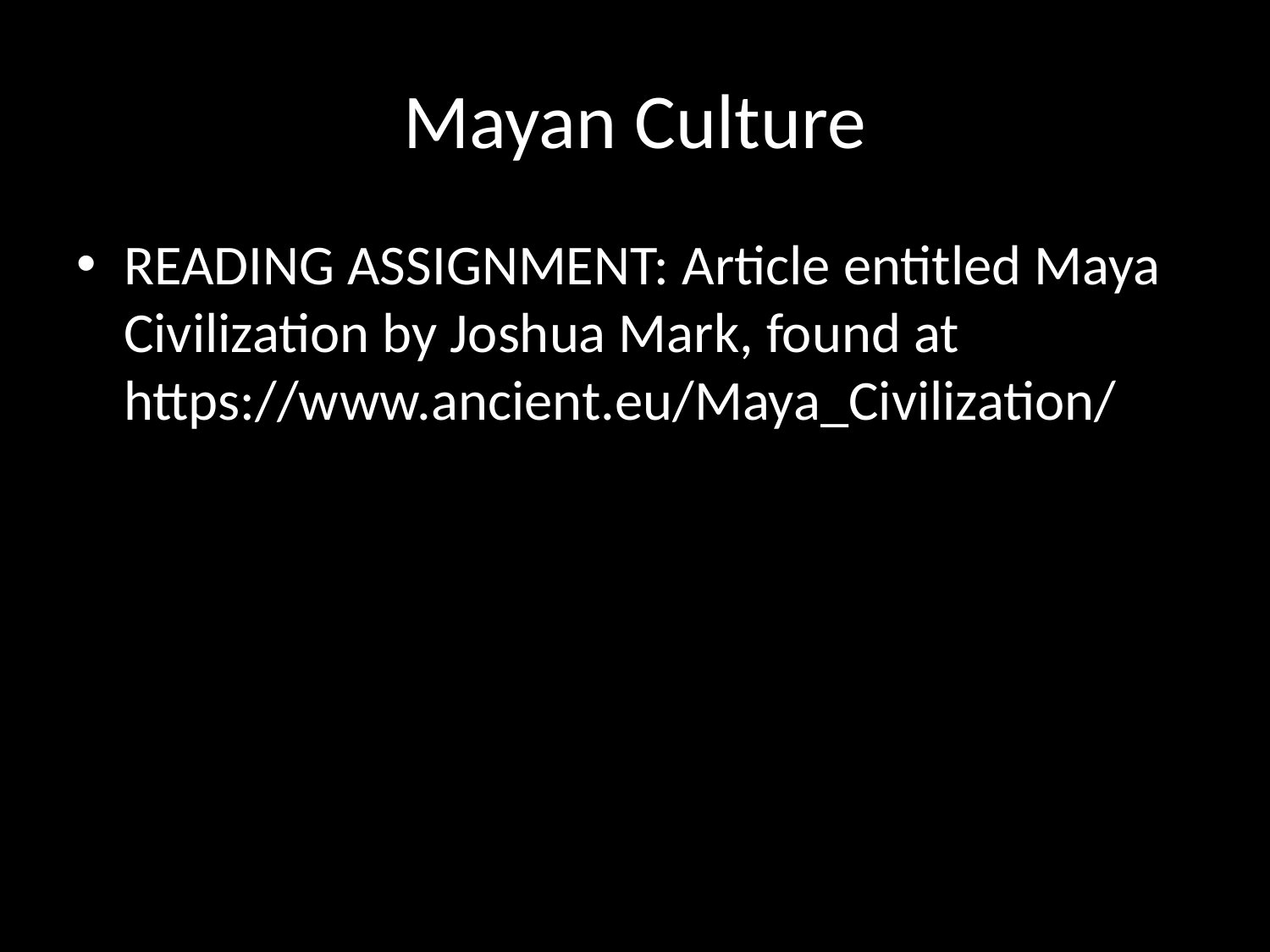

# Mayan Culture
READING ASSIGNMENT: Article entitled Maya Civilization by Joshua Mark, found at https://www.ancient.eu/Maya_Civilization/